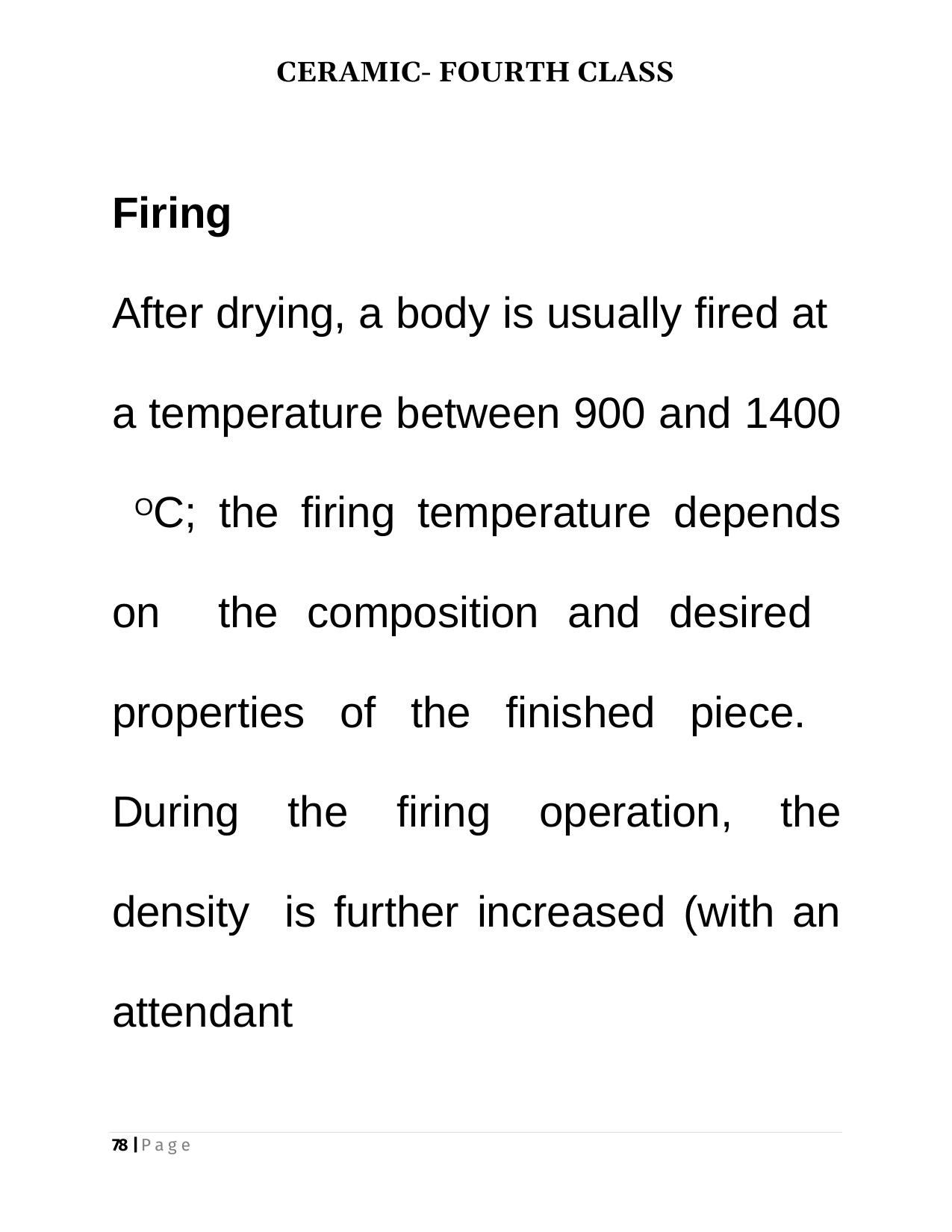

CERAMIC- FOURTH CLASS
Firing
After drying, a body is usually fired at  a temperature between 900 and 1400  OC; the firing temperature depends on  the composition and desired  properties of the finished piece.  During the firing operation, the density  is further increased (with an attendant

78 | P a g e